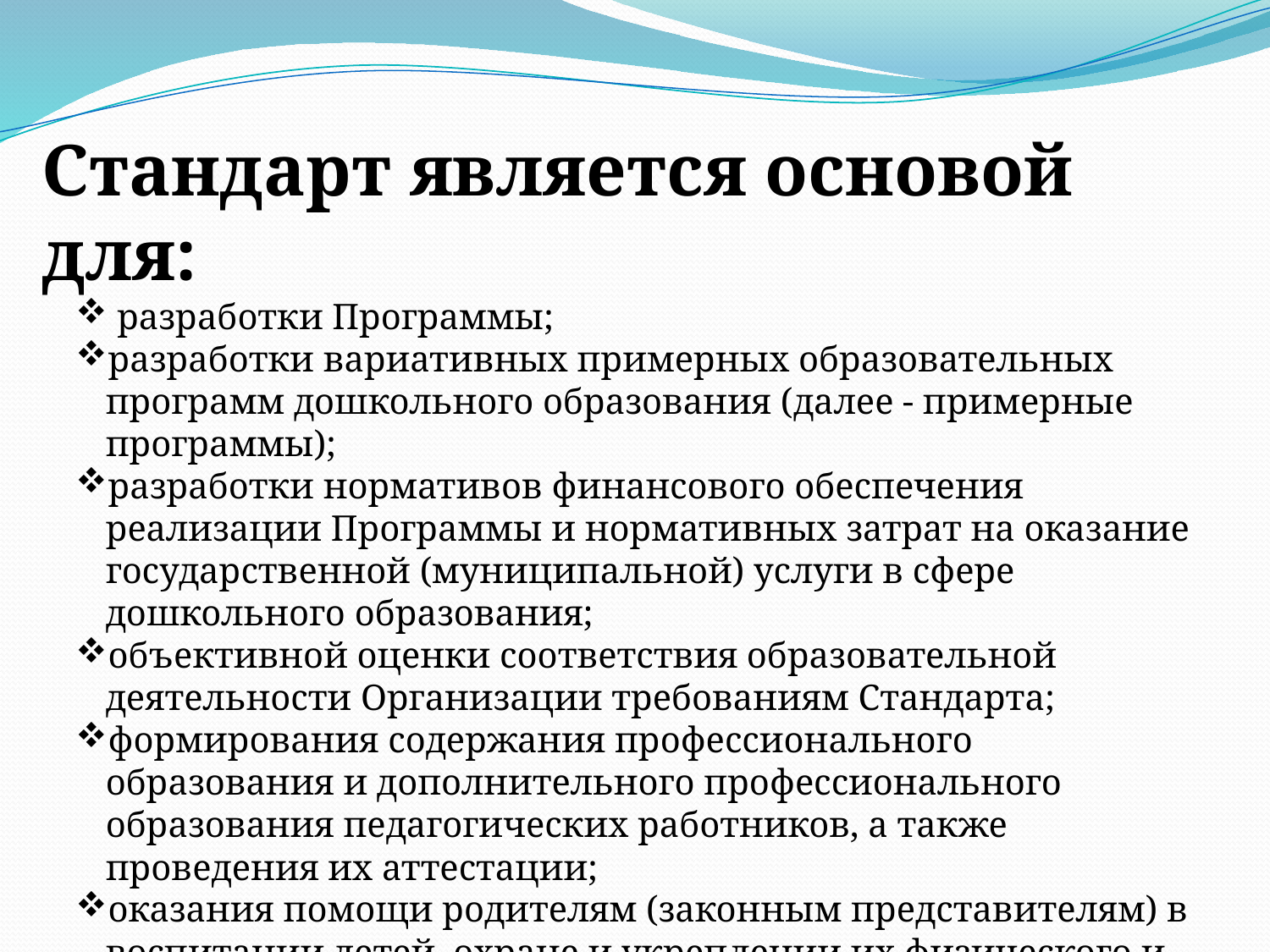

Стандарт является основой для:
 разработки Программы;
разработки вариативных примерных образовательных программ дошкольного образования (далее - примерные программы);
разработки нормативов финансового обеспечения реализации Программы и нормативных затрат на оказание государственной (муниципальной) услуги в сфере дошкольного образования;
объективной оценки соответствия образовательной деятельности Организации требованиям Стандарта;
формирования содержания профессионального образования и дополнительного профессионального образования педагогических работников, а также проведения их аттестации;
оказания помощи родителям (законным представителям) в воспитании детей, охране и укреплении их физического и психического здоровья, в развитии индивидуальных способностей и необходимой коррекции нарушений их развития.